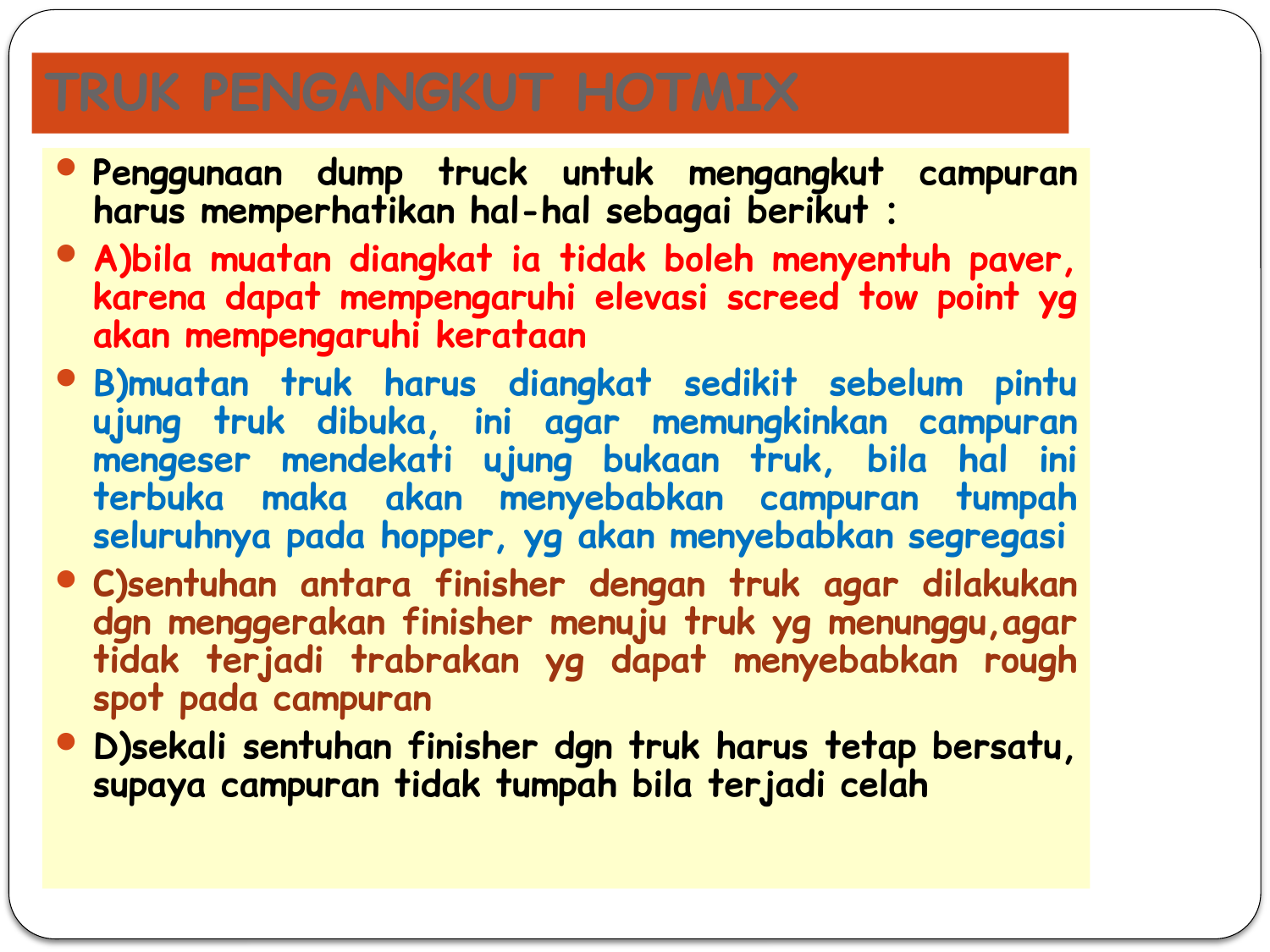

# TRUK PENGANGKUT HOTMIX
Penggunaan dump truck untuk mengangkut campuran harus memperhatikan hal-hal sebagai berikut :
A)bila muatan diangkat ia tidak boleh menyentuh paver, karena dapat mempengaruhi elevasi screed tow point yg akan mempengaruhi kerataan
B)muatan truk harus diangkat sedikit sebelum pintu ujung truk dibuka, ini agar memungkinkan campuran mengeser mendekati ujung bukaan truk, bila hal ini terbuka maka akan menyebabkan campuran tumpah seluruhnya pada hopper, yg akan menyebabkan segregasi
C)sentuhan antara finisher dengan truk agar dilakukan dgn menggerakan finisher menuju truk yg menunggu,agar tidak terjadi trabrakan yg dapat menyebabkan rough spot pada campuran
D)sekali sentuhan finisher dgn truk harus tetap bersatu, supaya campuran tidak tumpah bila terjadi celah
36